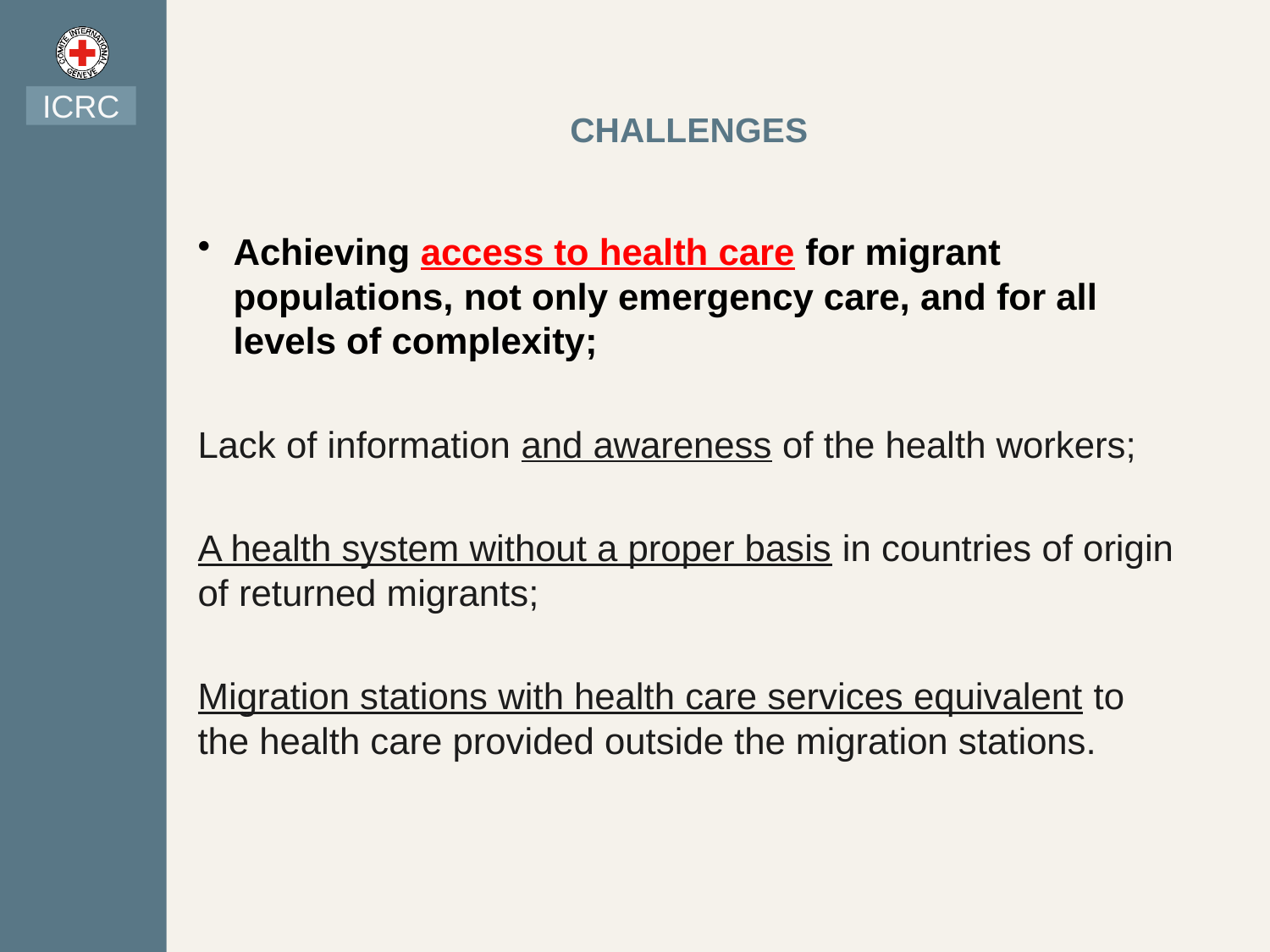

ICRC
# CHALLENGES
Achieving access to health care for migrant populations, not only emergency care, and for all levels of complexity;

Lack of information and awareness of the health workers;

A health system without a proper basis in countries of origin of returned migrants;

Migration stations with health care services equivalent to the health care provided outside the migration stations.